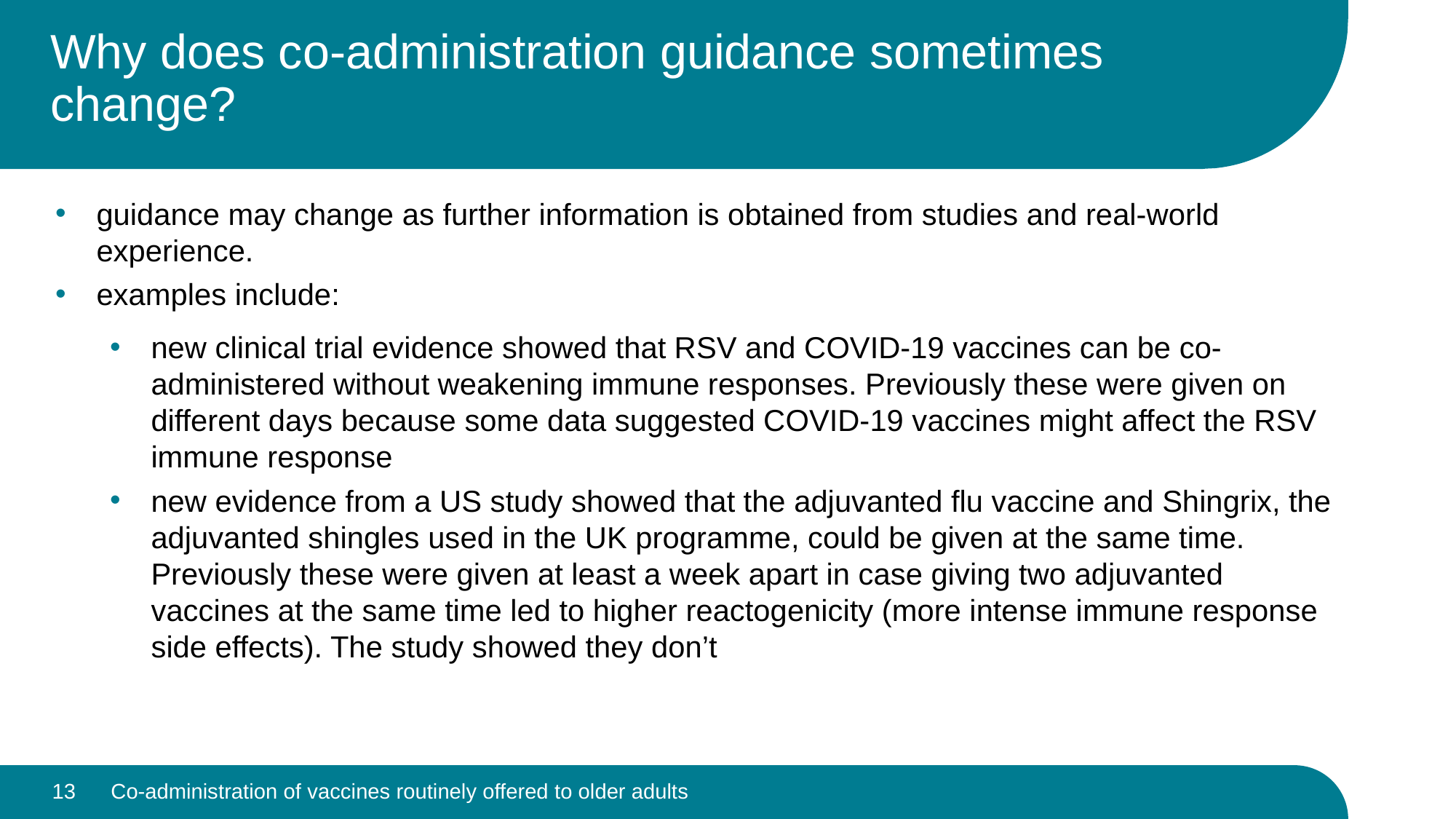

# Why does co-administration guidance sometimes change?
guidance may change as further information is obtained from studies and real-world experience.
examples include:
new clinical trial evidence showed that RSV and COVID-19 vaccines can be co-administered without weakening immune responses. Previously these were given on different days because some data suggested COVID-19 vaccines might affect the RSV immune response
new evidence from a US study showed that the adjuvanted flu vaccine and Shingrix, the adjuvanted shingles used in the UK programme, could be given at the same time. Previously these were given at least a week apart in case giving two adjuvanted vaccines at the same time led to higher reactogenicity (more intense immune response side effects). The study showed they don’t

13
Co-administration of vaccines routinely offered to older adults